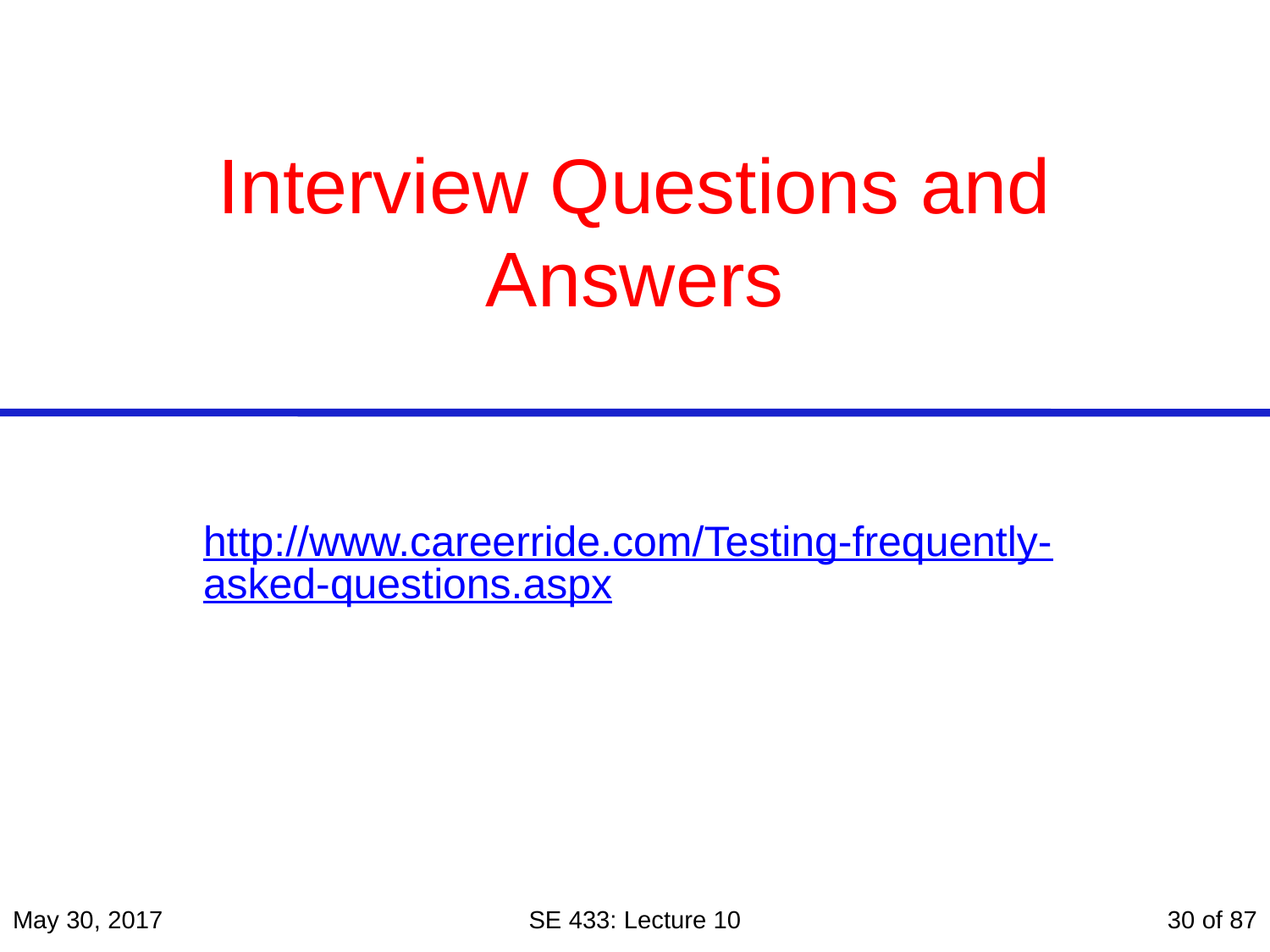

# Interview Questions and Answers
http://www.careerride.com/Testing-frequently-asked-questions.aspx

May 30, 2017
SE 433: Lecture 10
30 of 87